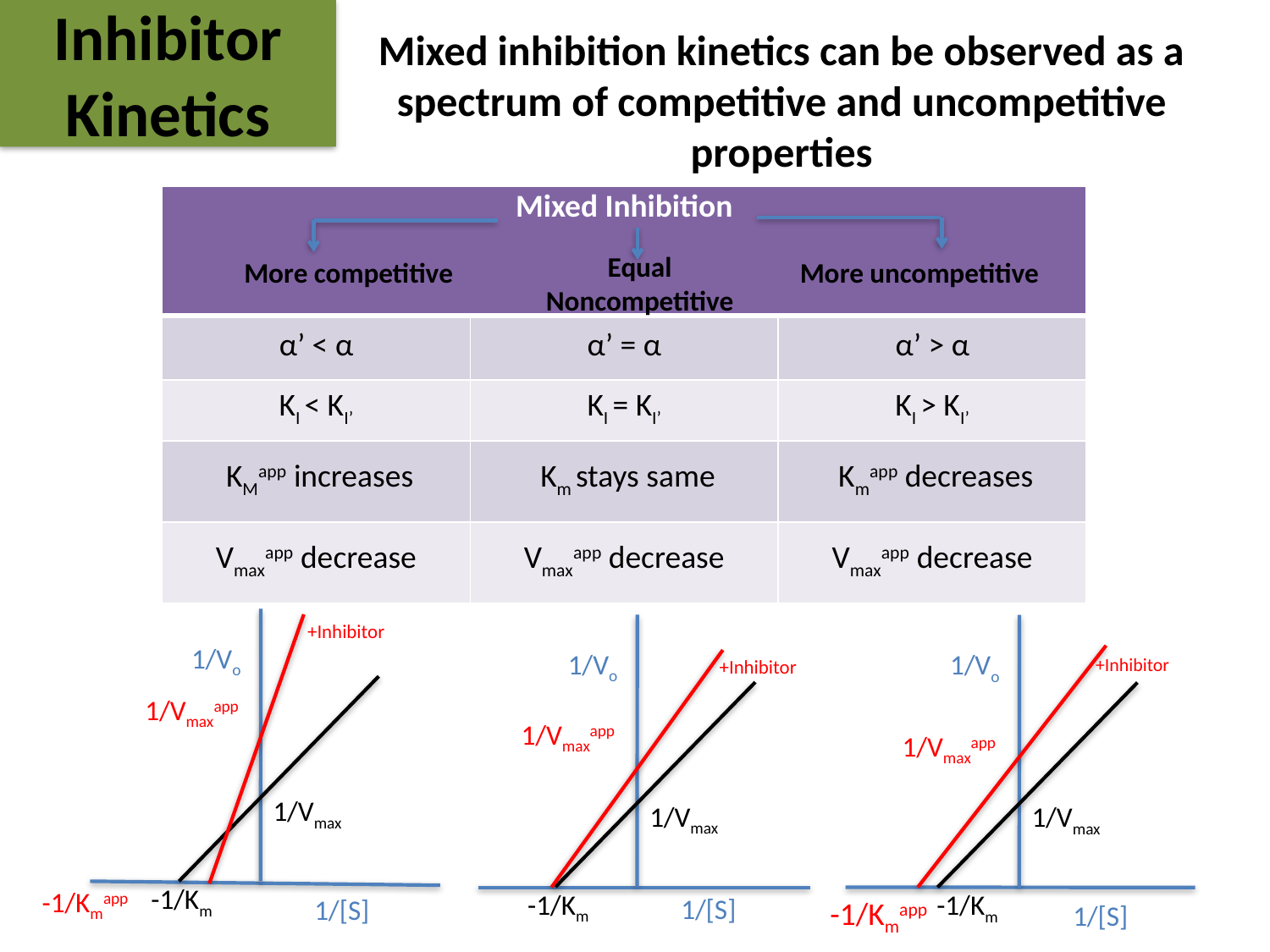

Inhibitor Kinetics
# Mixed inhibition kinetics can be observed as a spectrum of competitive and uncompetitive properties
| Mixed Inhibition |  |  |
| --- | --- | --- |
| α’ < α | α’ = α | α’ > α |
| KI < KI’ | KI = KI’ | KI > KI’ |
| KMapp increases | Km stays same | Kmapp decreases |
| Vmaxapp decrease | Vmaxapp decrease | Vmaxapp decrease |
Equal
Noncompetitive
More competitive
More uncompetitive
+Inhibitor
1/Vo
1/Vo
1/Vo
+Inhibitor
+Inhibitor
1/Vmaxapp
1/Vmaxapp
1/Vmaxapp
1/Vmax
1/Vmax
1/Vmax
 -1/Km
 -1/Kmapp
 -1/Km
 -1/Km
1/[S]
1/[S]
 -1/Kmapp
1/[S]